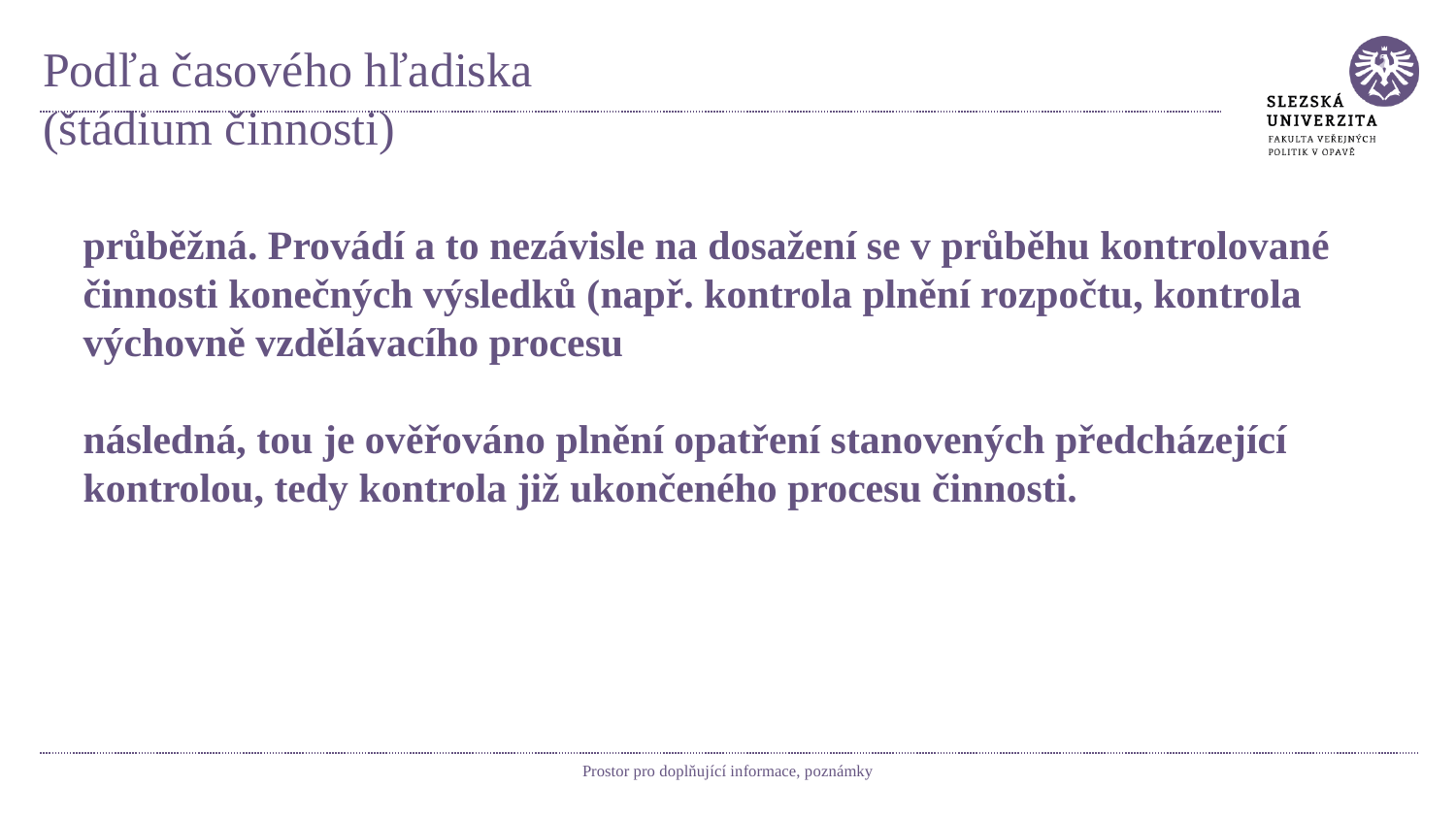

# Podľa časového hľadiska (štádium činnosti)

průběžná. Provádí a to nezávisle na dosažení se v průběhu kontrolované činnosti konečných výsledků (např. kontrola plnění rozpočtu, kontrola výchovně vzdělávacího procesu

následná, tou je ověřováno plnění opatření stanovených předcházející kontrolou, tedy kontrola již ukončeného procesu činnosti.
Prostor pro doplňující informace, poznámky